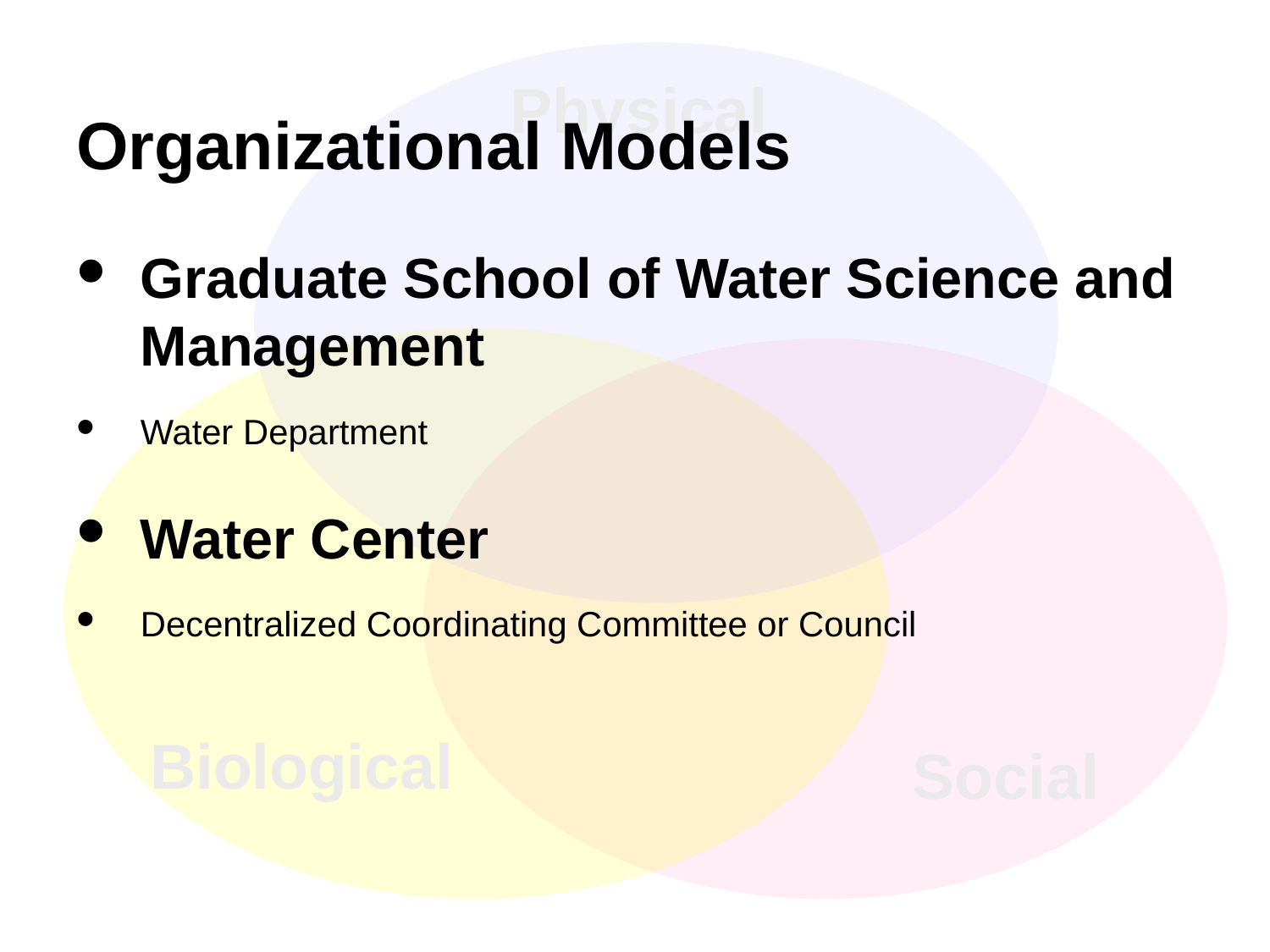

# Organizational Models
Graduate School of Water Science and Management
Water Department
Water Center
Decentralized Coordinating Committee or Council